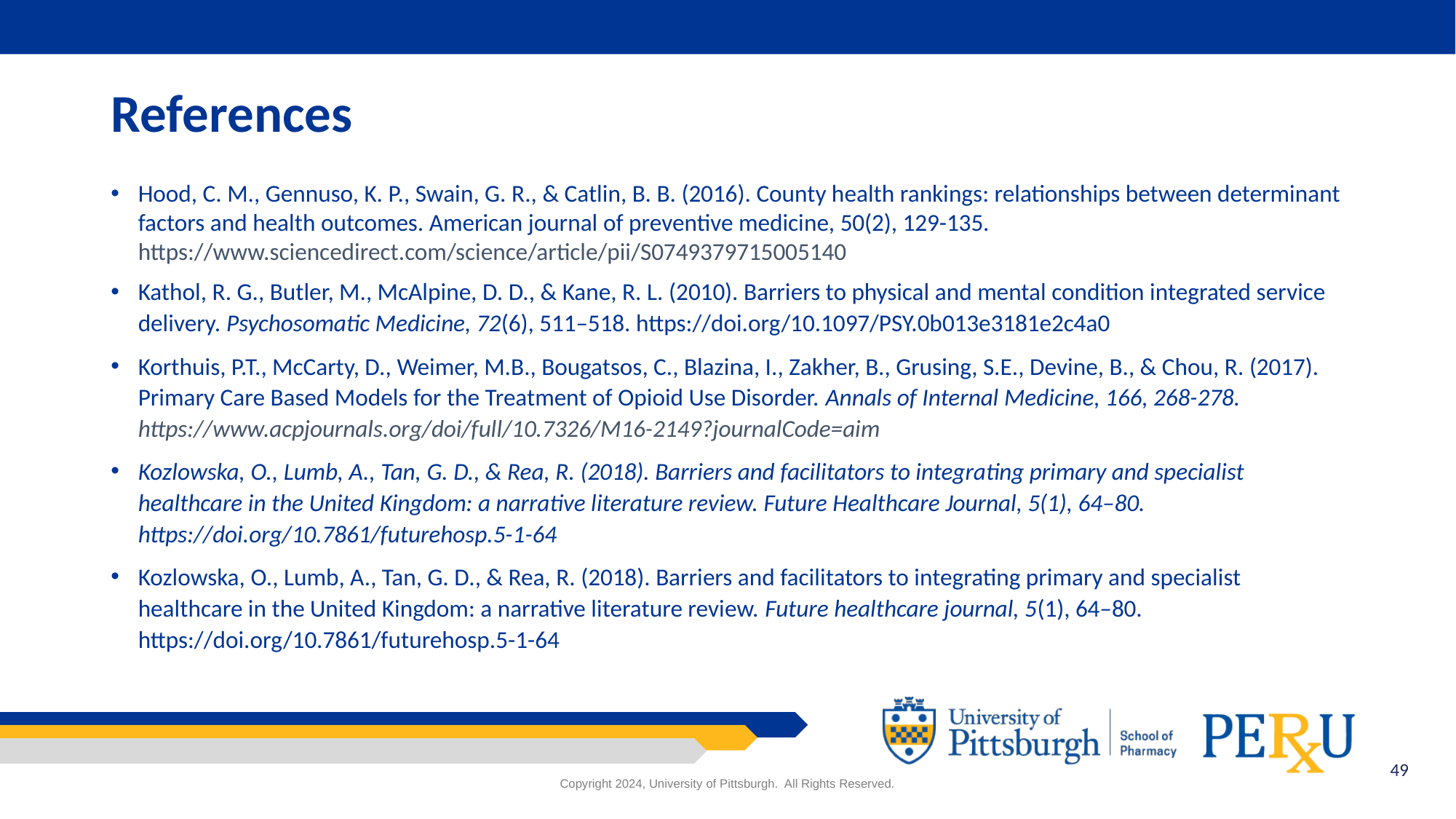

# References
Hood, C. M., Gennuso, K. P., Swain, G. R., & Catlin, B. B. (2016). County health rankings: relationships between determinant factors and health outcomes. American journal of preventive medicine, 50(2), 129-135. https://www.sciencedirect.com/science/article/pii/S0749379715005140
Kathol, R. G., Butler, M., McAlpine, D. D., & Kane, R. L. (2010). Barriers to physical and mental condition integrated service delivery. Psychosomatic Medicine, 72(6), 511–518. https://doi.org/10.1097/PSY.0b013e3181e2c4a0
Korthuis, P.T., McCarty, D., Weimer, M.B., Bougatsos, C., Blazina, I., Zakher, B., Grusing, S.E., Devine, B., & Chou, R. (2017). Primary Care Based Models for the Treatment of Opioid Use Disorder. Annals of Internal Medicine, 166, 268-278. https://www.acpjournals.org/doi/full/10.7326/M16-2149?journalCode=aim
Kozlowska, O., Lumb, A., Tan, G. D., & Rea, R. (2018). Barriers and facilitators to integrating primary and specialist healthcare in the United Kingdom: a narrative literature review. Future Healthcare Journal, 5(1), 64–80. https://doi.org/10.7861/futurehosp.5-1-64
Kozlowska, O., Lumb, A., Tan, G. D., & Rea, R. (2018). Barriers and facilitators to integrating primary and specialist healthcare in the United Kingdom: a narrative literature review. Future healthcare journal, 5(1), 64–80. https://doi.org/10.7861/futurehosp.5-1-64